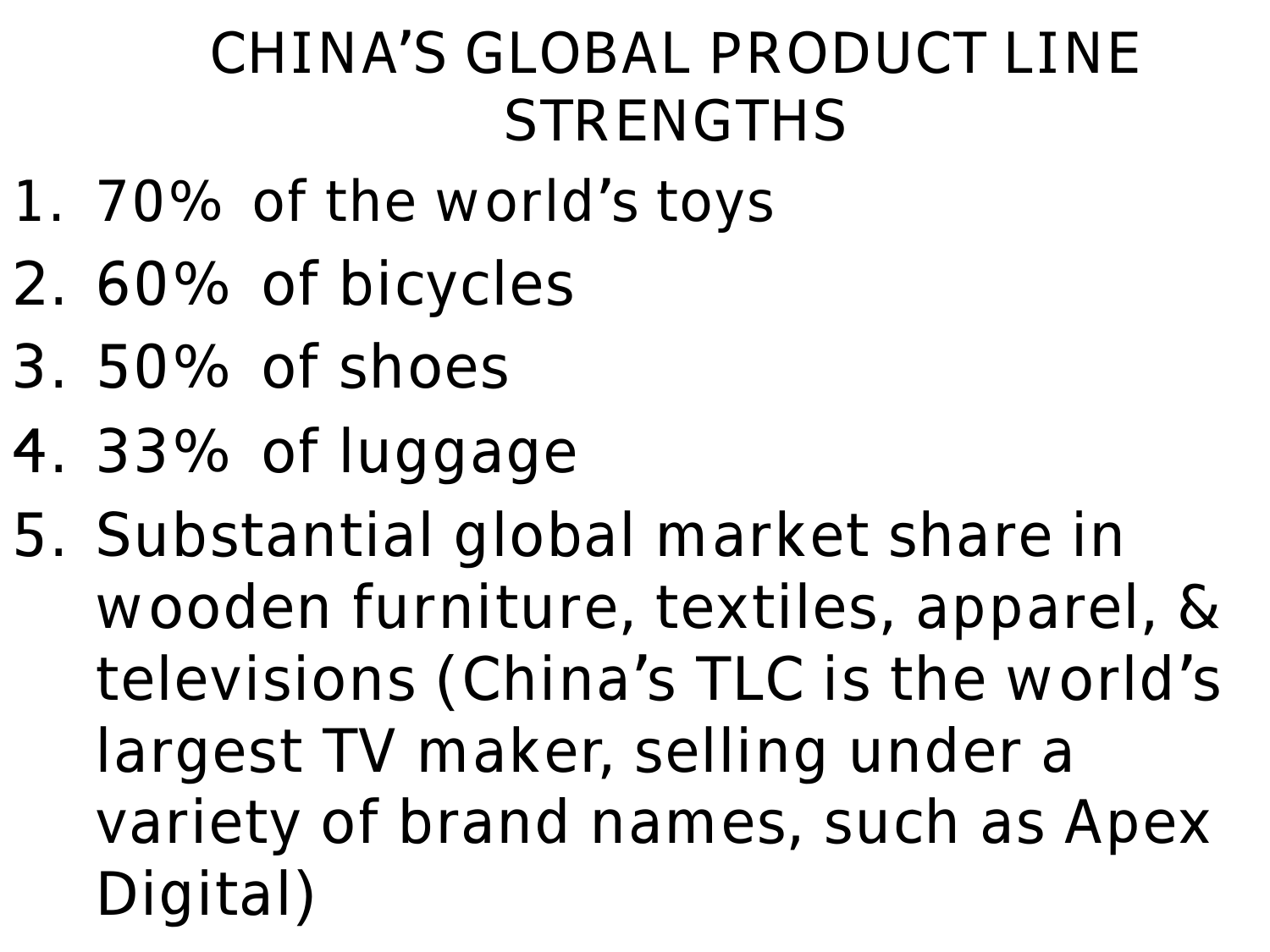

# CHINA’S GLOBAL PRODUCT LINE STRENGTHS
70% of the world’s toys
60% of bicycles
50% of shoes
33% of luggage
Substantial global market share in wooden furniture, textiles, apparel, & televisions (China’s TLC is the world’s largest TV maker, selling under a variety of brand names, such as Apex Digital)